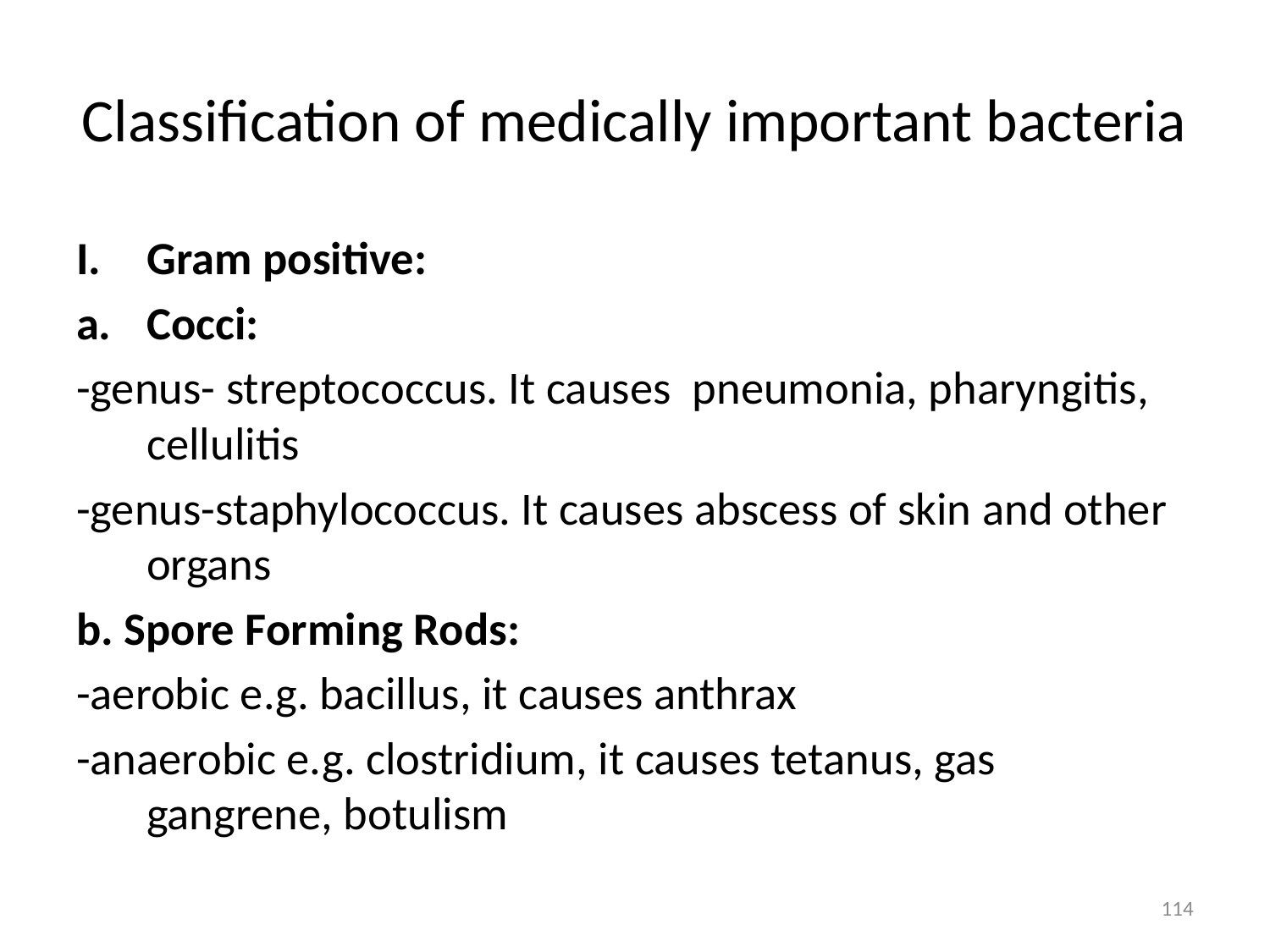

# Classification of medically important bacteria
Gram positive:
Cocci:
-genus- streptococcus. It causes  pneumonia, pharyngitis, cellulitis
-genus-staphylococcus. It causes abscess of skin and other organs
b. Spore Forming Rods:
-aerobic e.g. bacillus, it causes anthrax
-anaerobic e.g. clostridium, it causes tetanus, gas gangrene, botulism

114